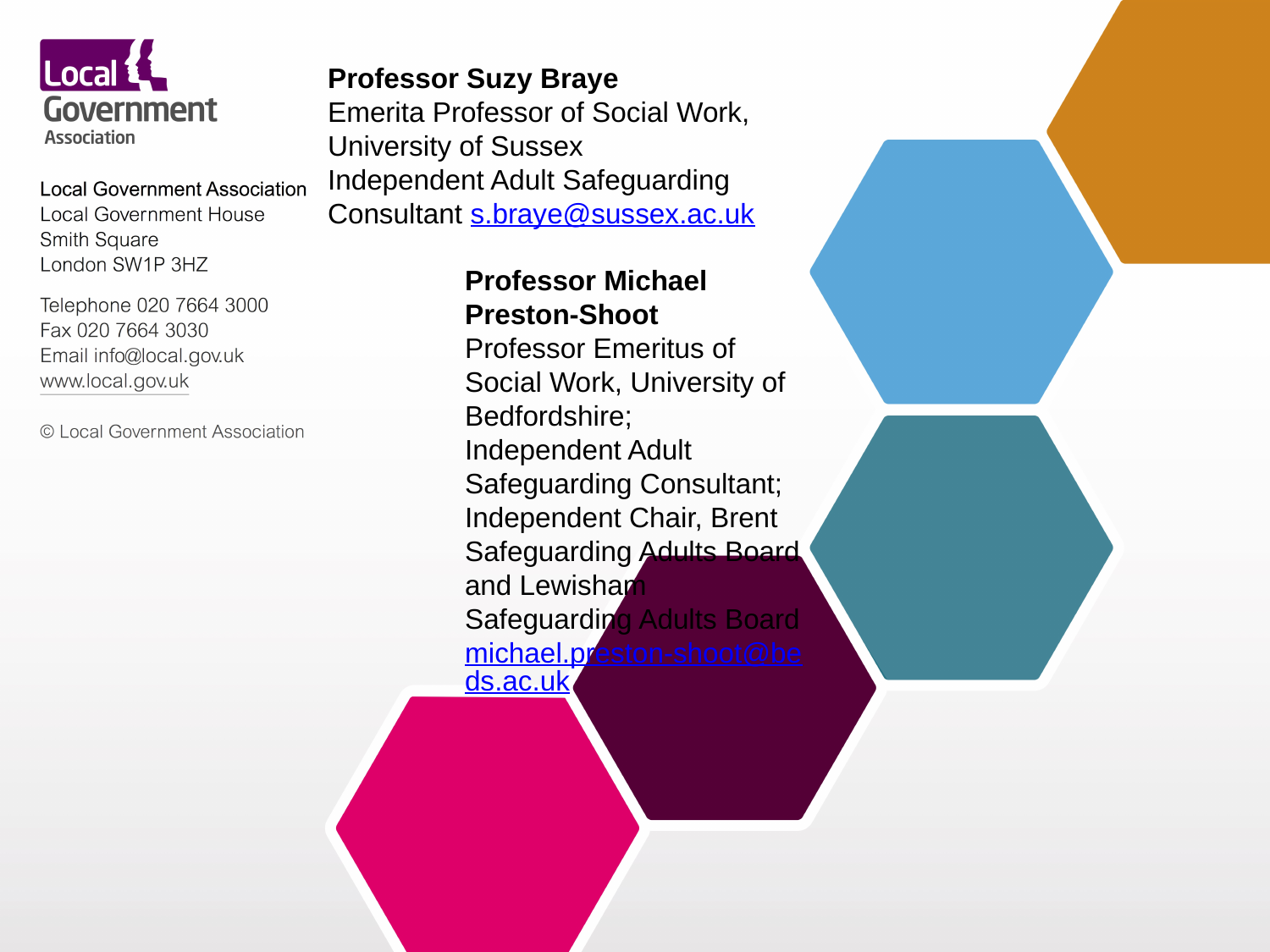

Professor Suzy Braye
Emerita Professor of Social Work, University of Sussex
Independent Adult Safeguarding Consultant s.braye@sussex.ac.uk

Professor Michael Preston-Shoot
Professor Emeritus of Social Work, University of Bedfordshire;
Independent Adult Safeguarding Consultant; Independent Chair, Brent Safeguarding Adults Board and Lewisham Safeguarding Adults Board
michael.preston-shoot@beds.ac.uk